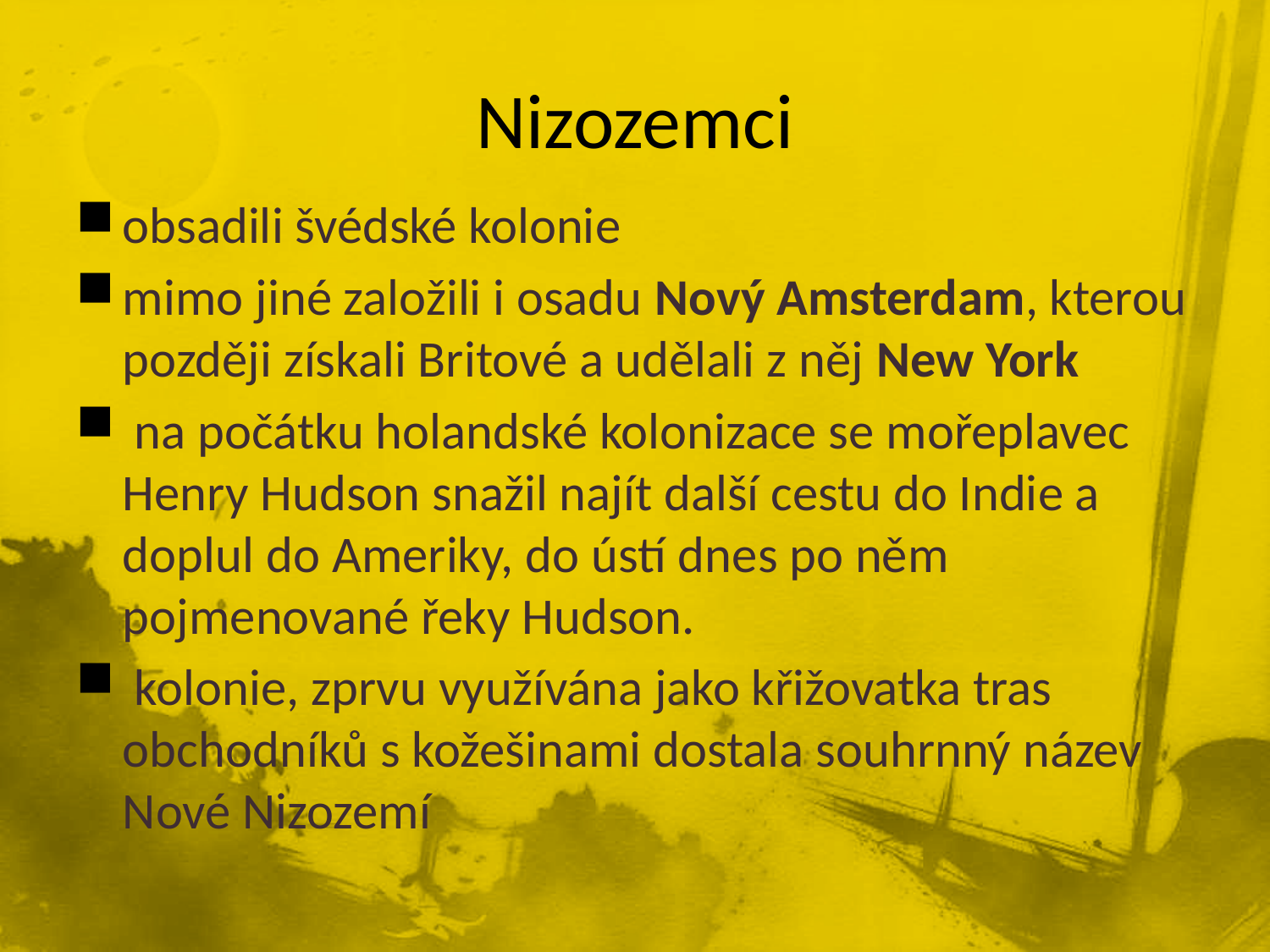

# Nizozemci
obsadili švédské kolonie
mimo jiné založili i osadu Nový Amsterdam, kterou později získali Britové a udělali z něj New York
 na počátku holandské kolonizace se mořeplavec Henry Hudson snažil najít další cestu do Indie a doplul do Ameriky, do ústí dnes po něm pojmenované řeky Hudson.
 kolonie, zprvu využívána jako křižovatka tras obchodníků s kožešinami dostala souhrnný název Nové Nizozemí